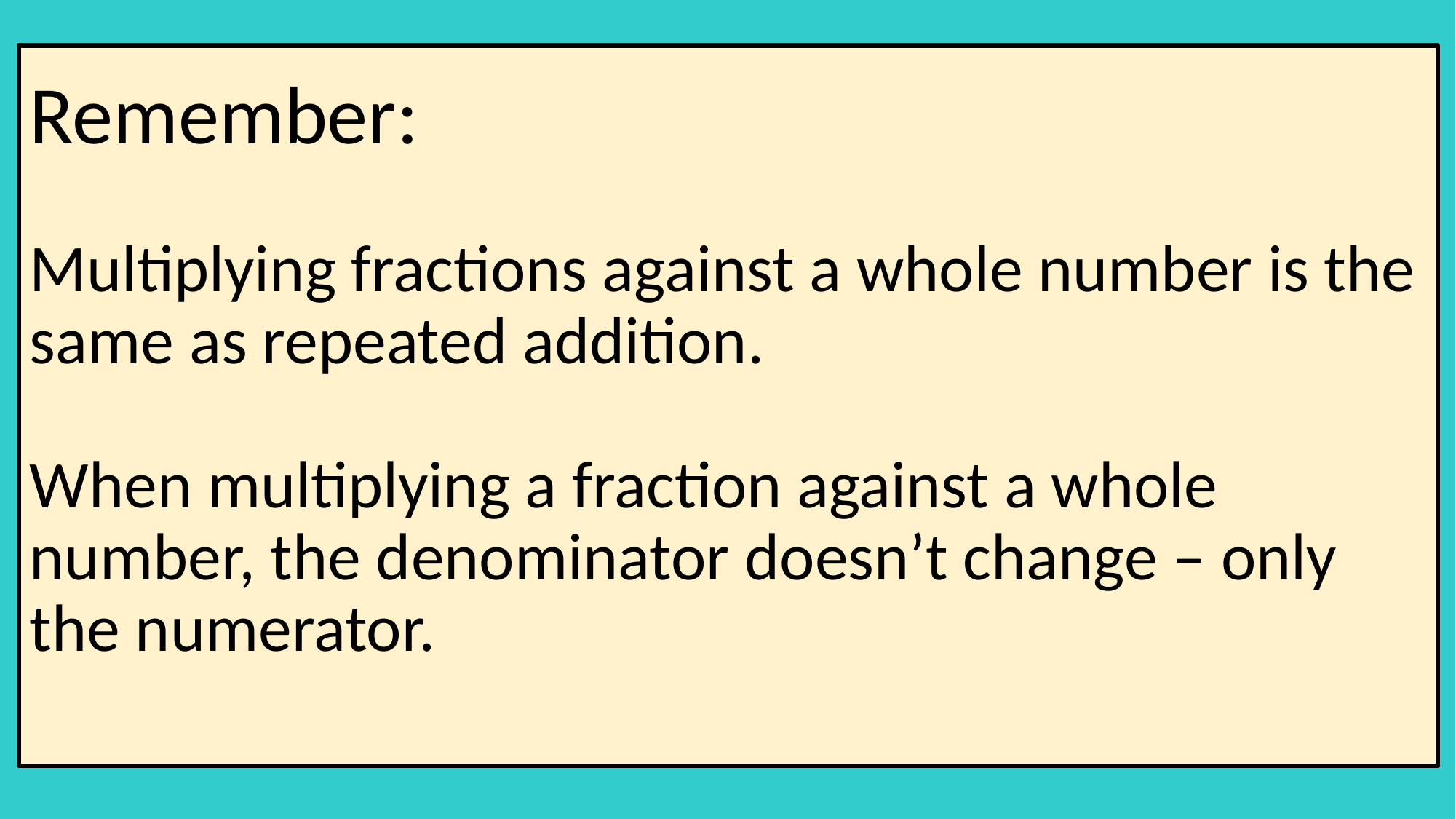

# Remember: Multiplying fractions against a whole number is the same as repeated addition. When multiplying a fraction against a whole number, the denominator doesn’t change – only the numerator.